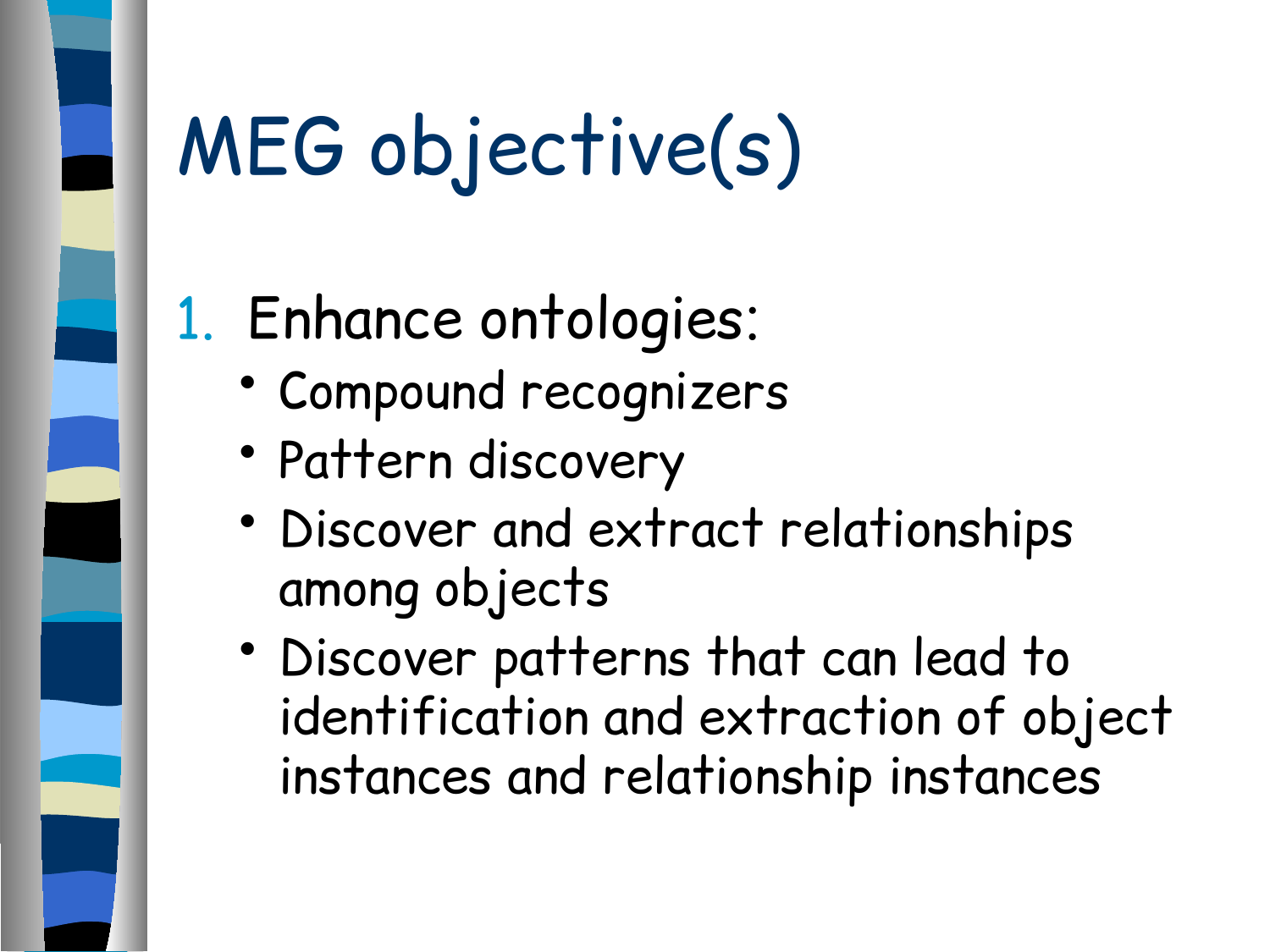

# MEG objective(s)
Enhance ontologies:
Compound recognizers
Pattern discovery
Discover and extract relationships among objects
Discover patterns that can lead to identification and extraction of object instances and relationship instances